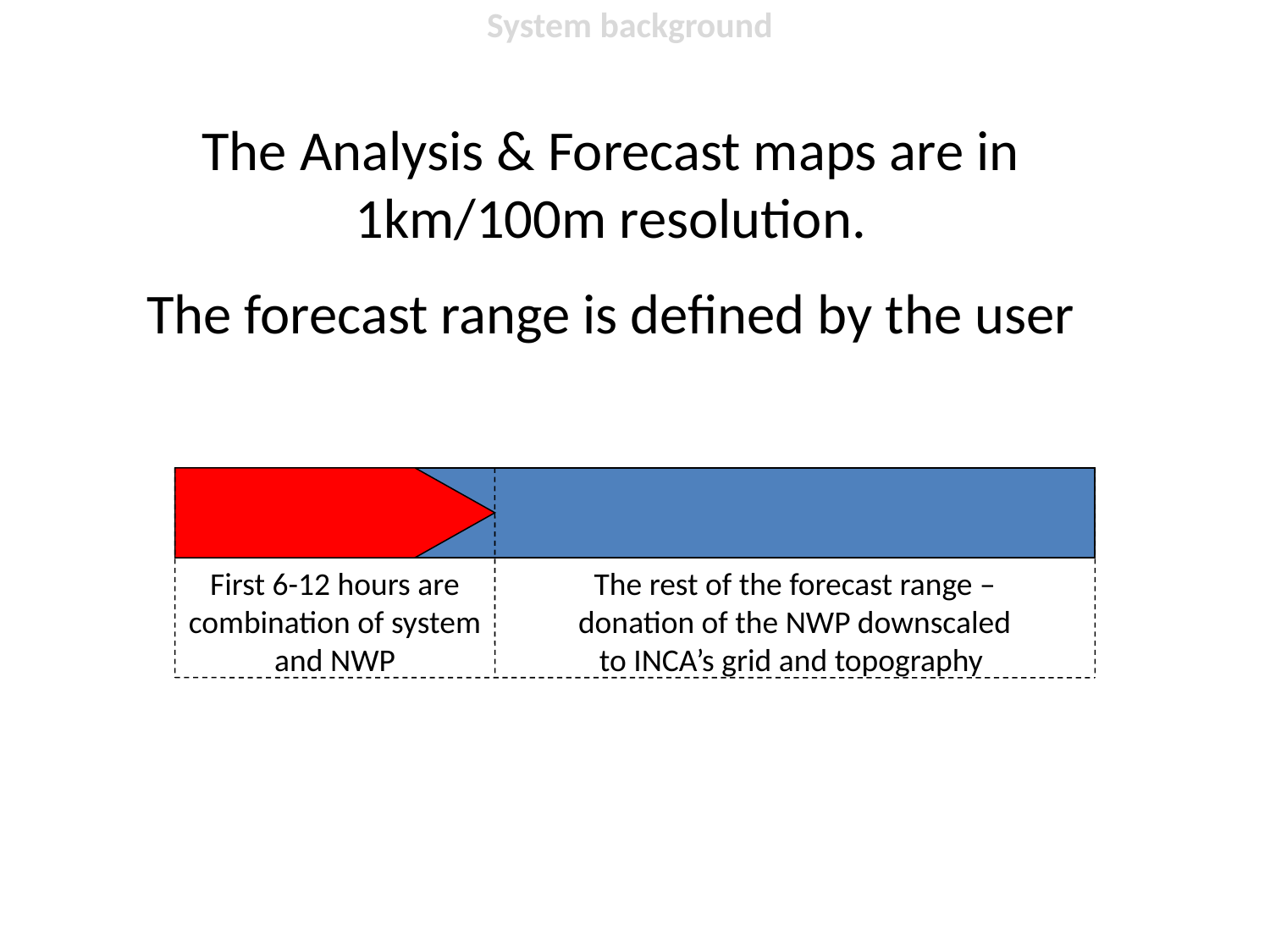

System background
The Analysis & Forecast maps are in 1km/100m resolution.
The forecast range is defined by the user

First 6-12 hours are combination of system and NWP
The rest of the forecast range – donation of the NWP downscaled to INCA’s grid and topography